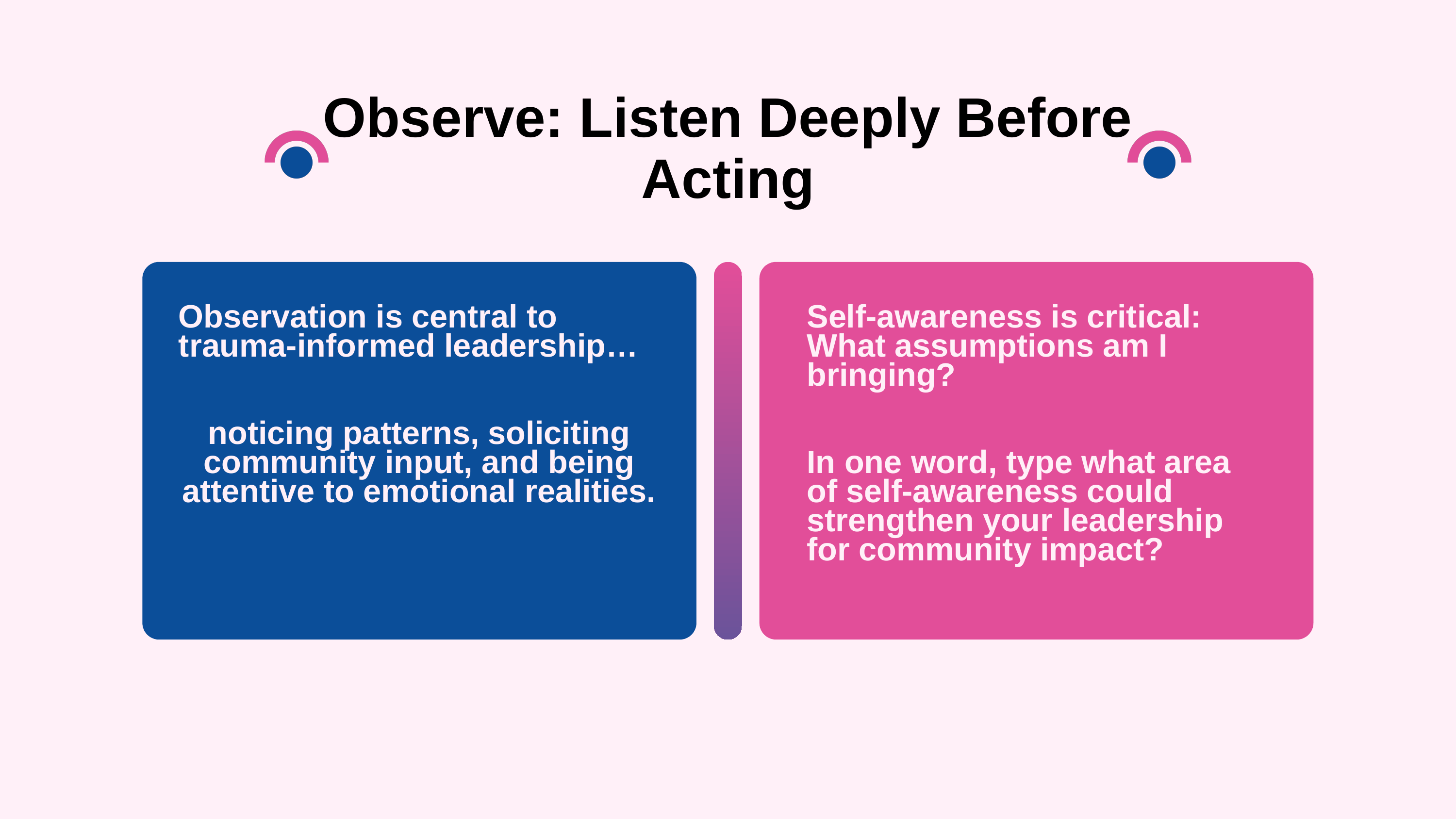

Observe: Listen Deeply Before Acting

Self-awareness is critical: What assumptions am I bringing?

In one word, type what area of self-awareness could strengthen your leadership for community impact?

Observation is central to trauma-informed leadership…

noticing patterns, soliciting community input, and being attentive to emotional realities.